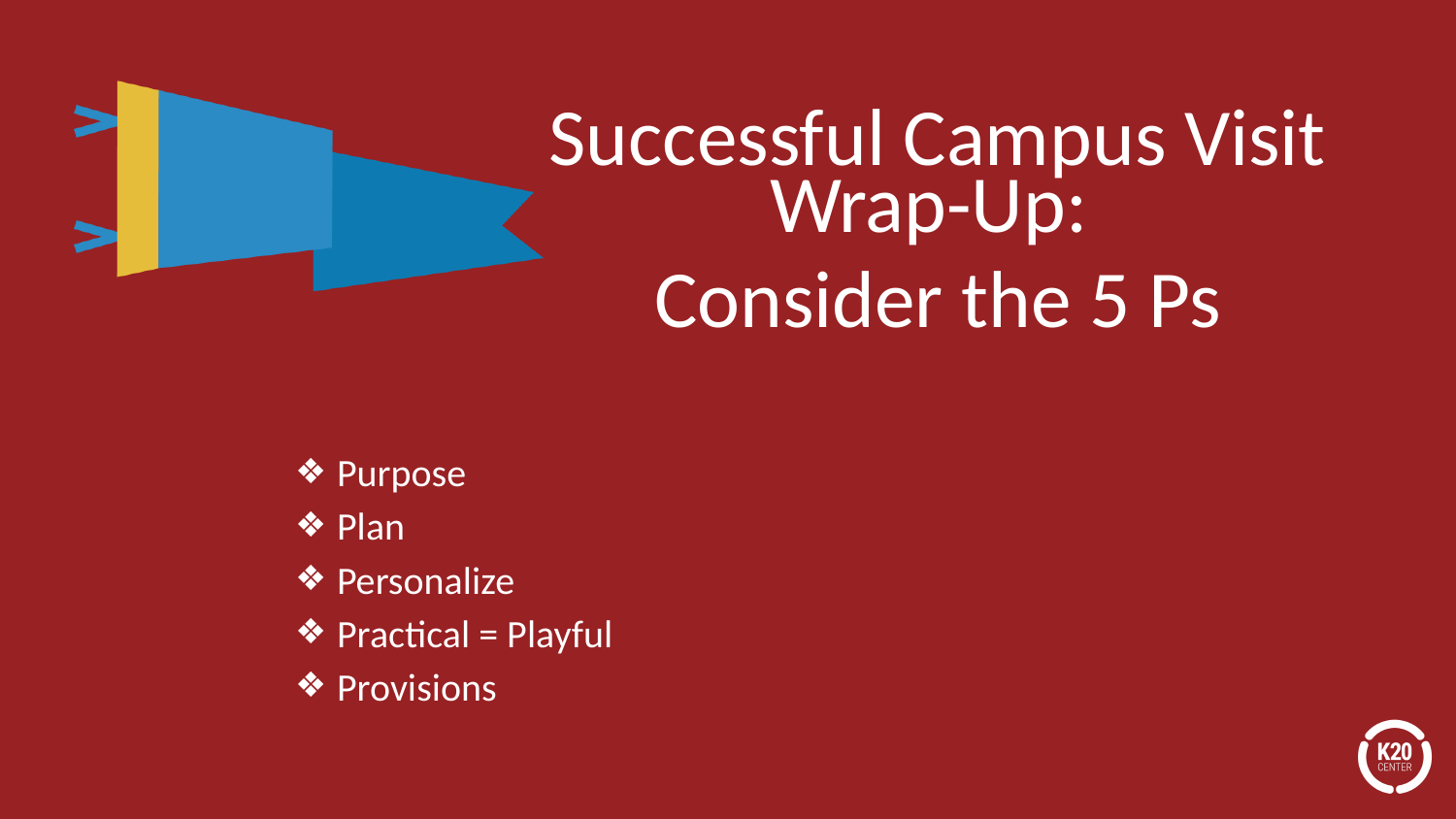

# Successful Campus Visit Wrap-Up: ​
Consider the 5 Ps​
Purpose​
Plan​
Personalize​
Practical = Playful​
Provisions